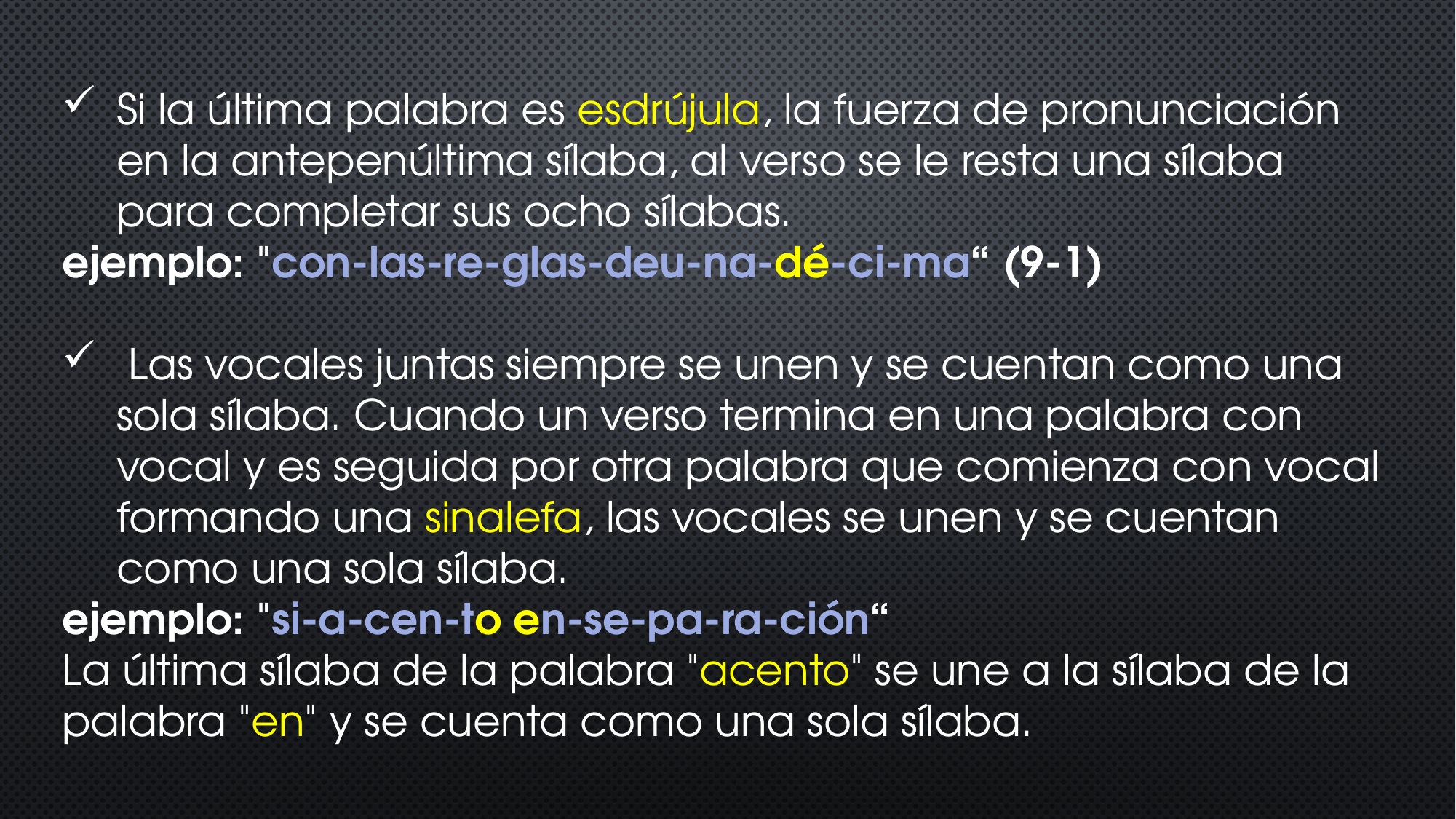

Si la última palabra es esdrújula, la fuerza de pronunciación en la antepenúltima sílaba, al verso se le resta una sílaba para completar sus ocho sílabas.
ejemplo: "con-las-re-glas-deu-na-dé-ci-ma“ (9-1)

 Las vocales juntas siempre se unen y se cuentan como una sola sílaba. Cuando un verso termina en una palabra con vocal y es seguida por otra palabra que comienza con vocal formando una sinalefa, las vocales se unen y se cuentan como una sola sílaba.
ejemplo: "si-a-cen-to en-se-pa-ra-ción“
La última sílaba de la palabra "acento" se une a la sílaba de la palabra "en" y se cuenta como una sola sílaba.